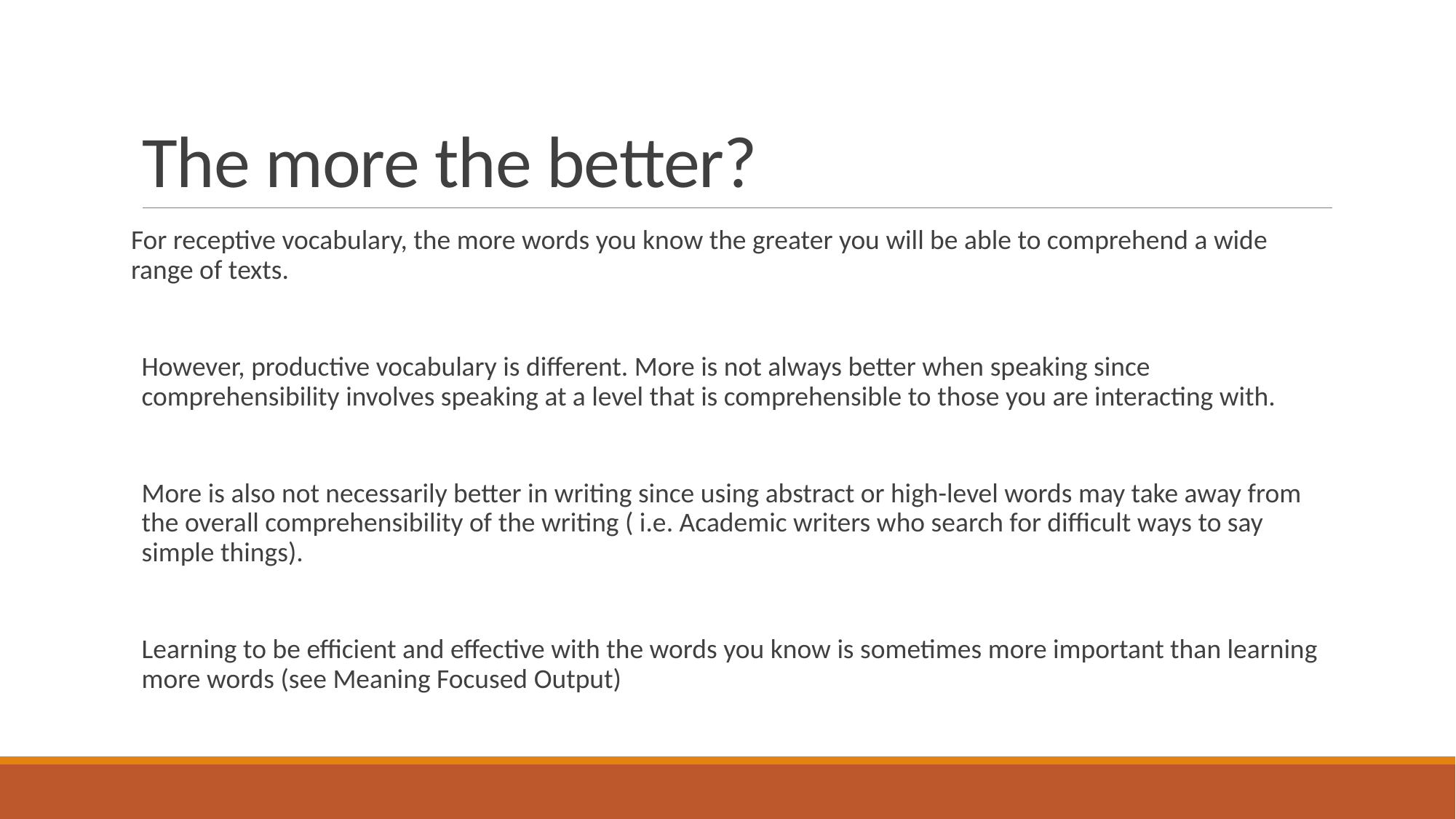

# The more the better?
For receptive vocabulary, the more words you know the greater you will be able to comprehend a wide range of texts.

However, productive vocabulary is different. More is not always better when speaking since comprehensibility involves speaking at a level that is comprehensible to those you are interacting with.

More is also not necessarily better in writing since using abstract or high-level words may take away from the overall comprehensibility of the writing ( i.e. Academic writers who search for difficult ways to say simple things).

Learning to be efficient and effective with the words you know is sometimes more important than learning more words (see Meaning Focused Output)